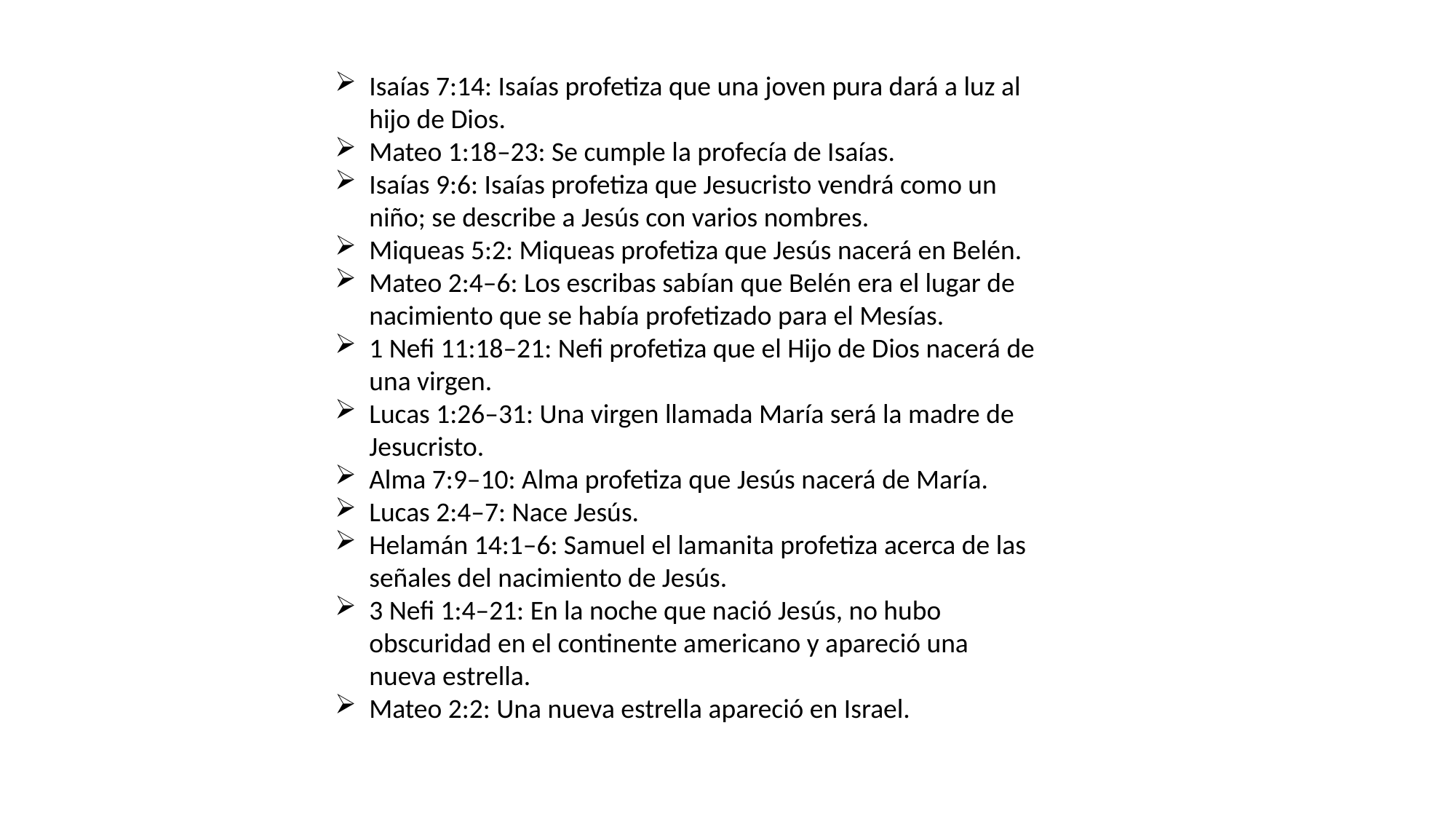

Isaías 7:14: Isaías profetiza que una joven pura dará a luz al hijo de Dios.
Mateo 1:18–23: Se cumple la profecía de Isaías.
Isaías 9:6: Isaías profetiza que Jesucristo vendrá como un niño; se describe a Jesús con varios nombres.
Miqueas 5:2: Miqueas profetiza que Jesús nacerá en Belén.
Mateo 2:4–6: Los escribas sabían que Belén era el lugar de nacimiento que se había profetizado para el Mesías.
1 Nefi 11:18–21: Nefi profetiza que el Hijo de Dios nacerá de una virgen.
Lucas 1:26–31: Una virgen llamada María será la madre de Jesucristo.
Alma 7:9–10: Alma profetiza que Jesús nacerá de María.
Lucas 2:4–7: Nace Jesús.
Helamán 14:1–6: Samuel el lamanita profetiza acerca de las señales del nacimiento de Jesús.
3 Nefi 1:4–21: En la noche que nació Jesús, no hubo obscuridad en el continente americano y apareció una nueva estrella.
Mateo 2:2: Una nueva estrella apareció en Israel.